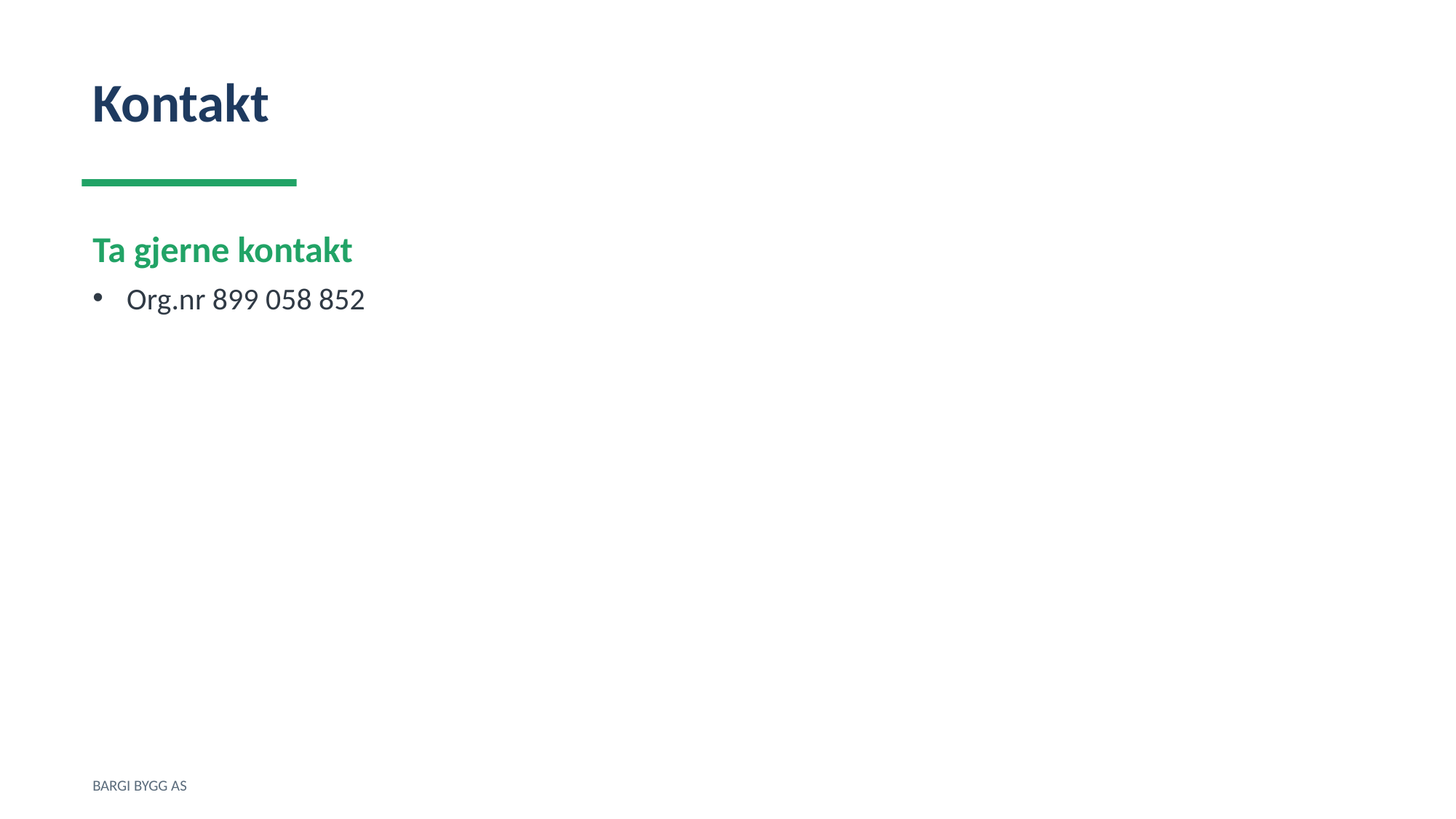

Kontakt

Ta gjerne kontakt
Org.nr 899 058 852
BARGI BYGG AS